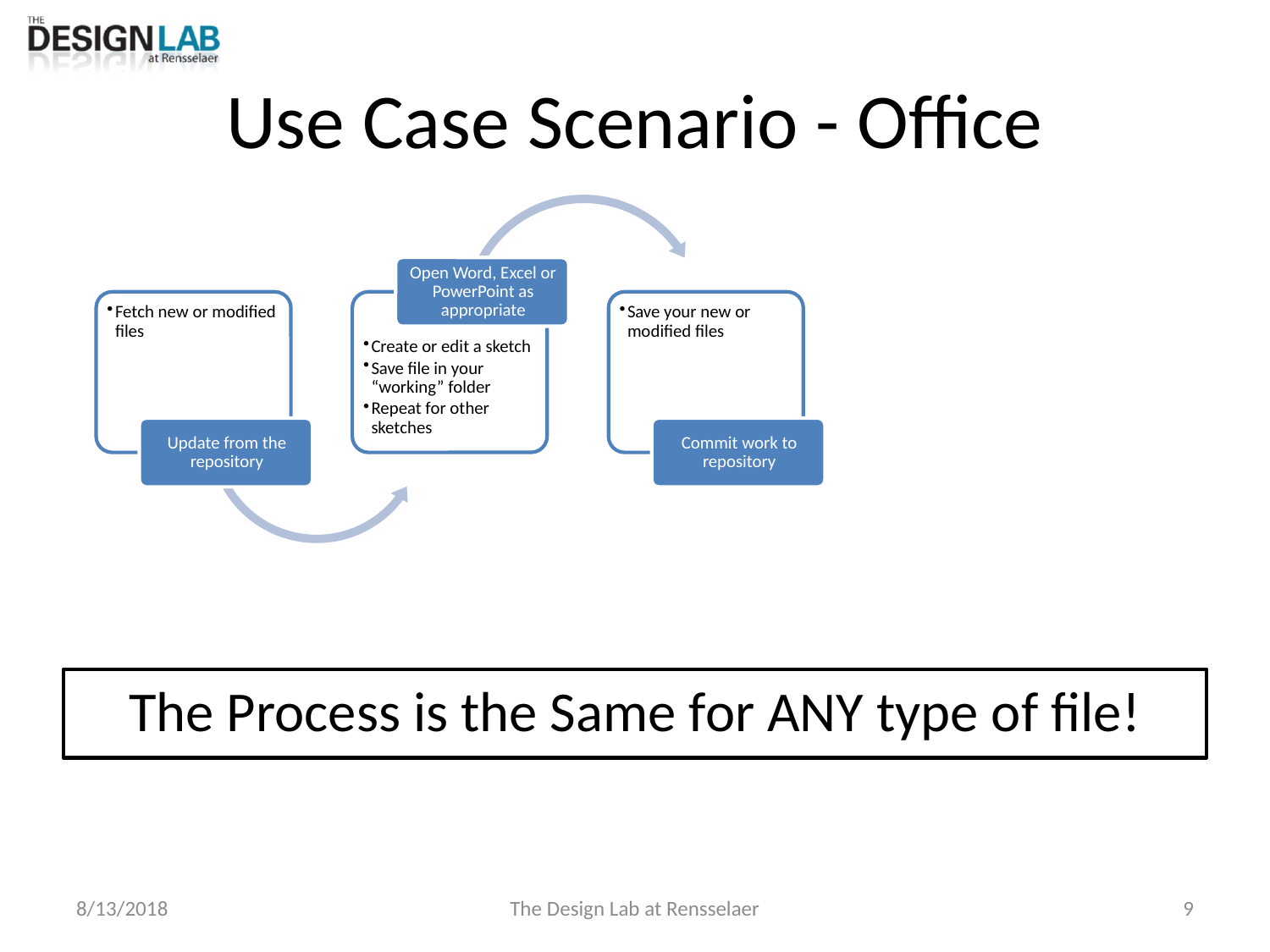

# Use Case Scenario - Office
Fetch new or modified files
Update from the repository
Create or edit a sketch
Save file in your “working” folder
Repeat for other sketches
Open Word, Excel or PowerPoint as appropriate
Save your new or modified files
Commit work to repository
The Process is the Same for ANY type of file!
8/13/2018
The Design Lab at Rensselaer
9